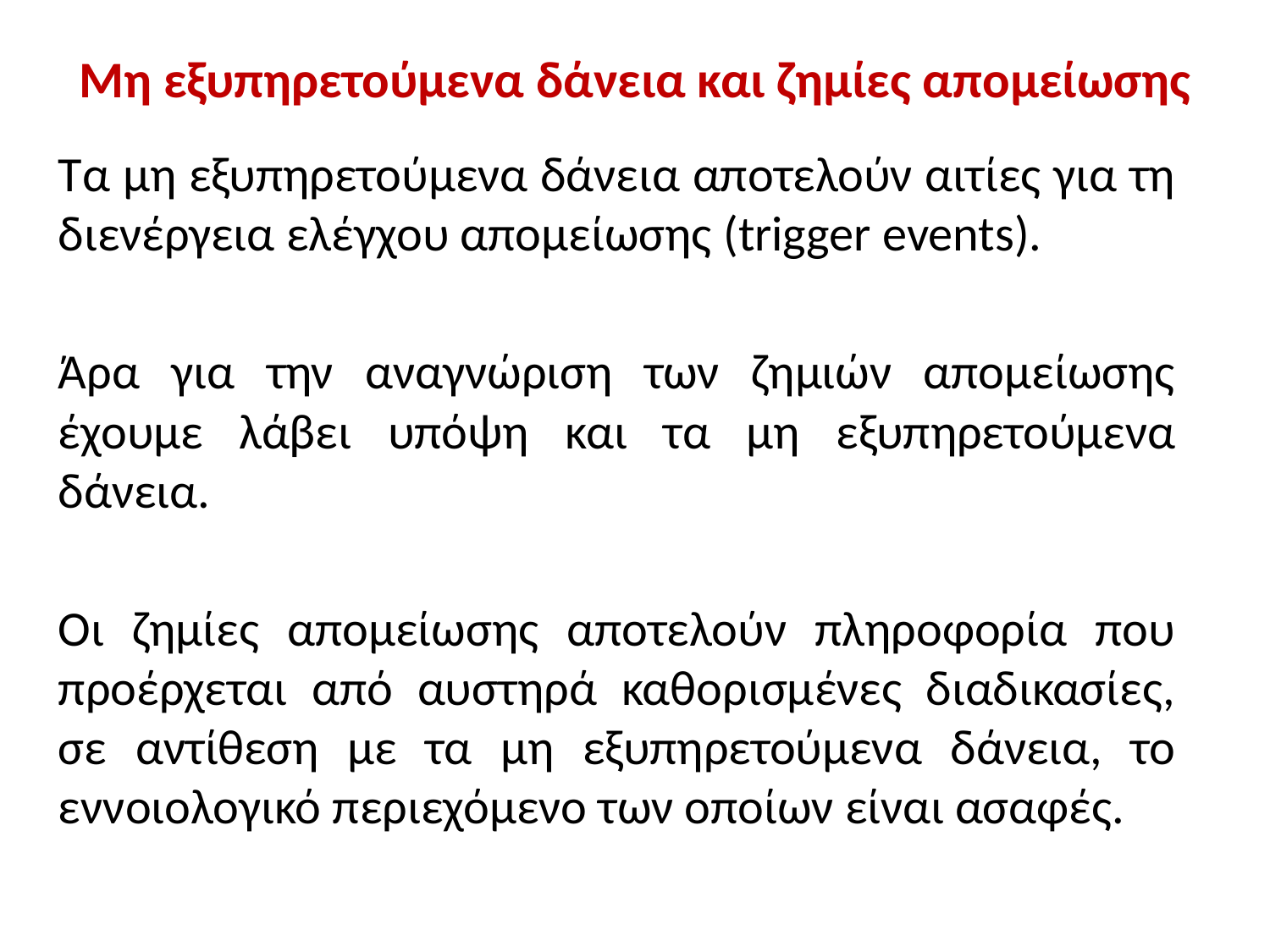

# Μη εξυπηρετούμενα δάνεια και ζημίες απομείωσης
Τα μη εξυπηρετούμενα δάνεια αποτελούν αιτίες για τη διενέργεια ελέγχου απομείωσης (trigger events).

Άρα για την αναγνώριση των ζημιών απομείωσης έχουμε λάβει υπόψη και τα μη εξυπηρετούμενα δάνεια.

Οι ζημίες απομείωσης αποτελούν πληροφορία που προέρχεται από αυστηρά καθορισμένες διαδικασίες, σε αντίθεση με τα μη εξυπηρετούμενα δάνεια, το εννοιολογικό περιεχόμενο των οποίων είναι ασαφές.